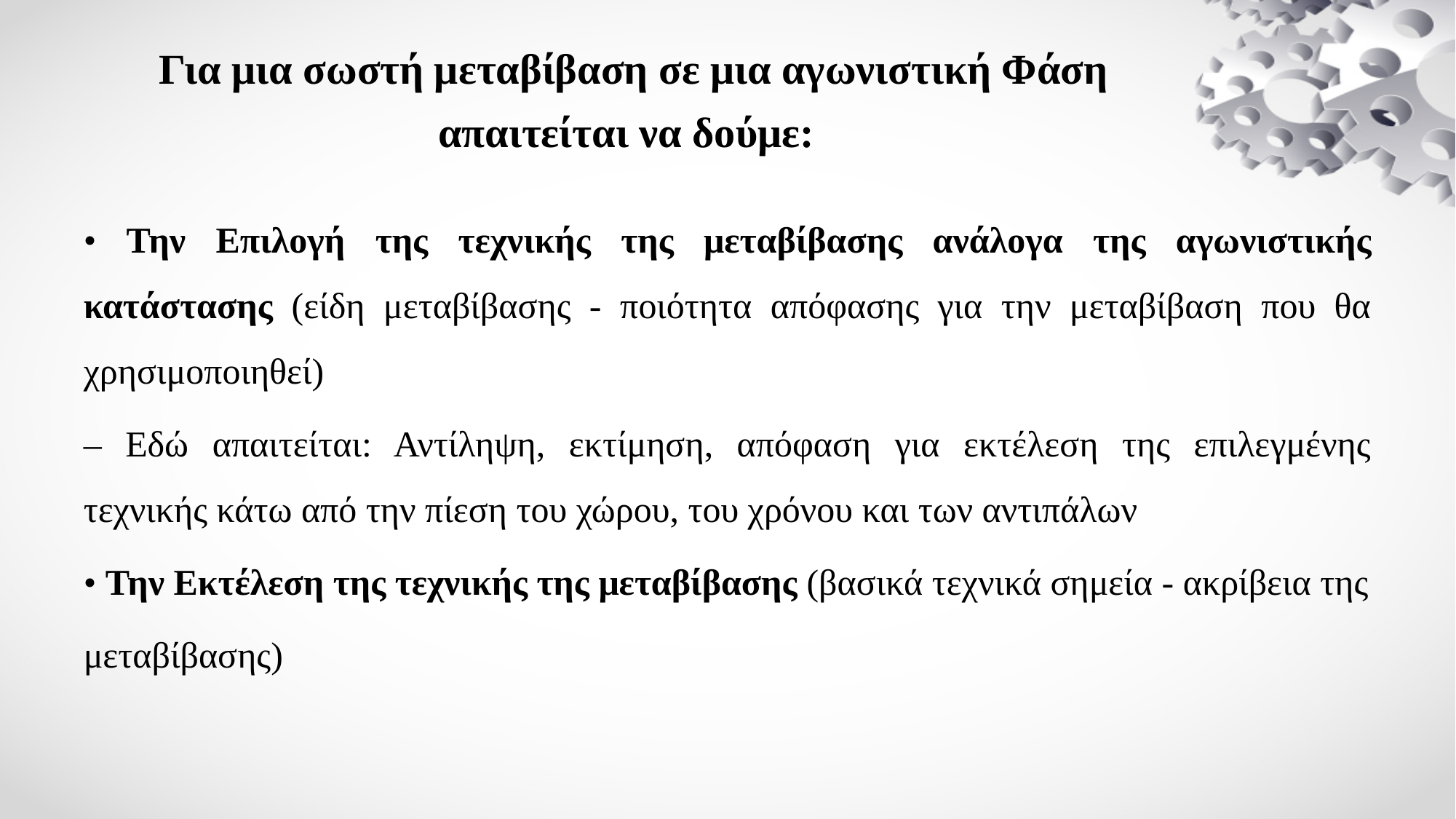

# Για μια σωστή μεταβίβαση σε μια αγωνιστική Φάση απαιτείται να δούμε:
• Την Επιλογή της τεχνικής της μεταβίβασης ανάλογα της αγωνιστικής κατάστασης (είδη μεταβίβασης - ποιότητα απόφασης για την μεταβίβαση που θα χρησιμοποιηθεί)
– Εδώ απαιτείται: Αντίληψη, εκτίμηση, απόφαση για εκτέλεση της επιλεγμένης τεχνικής κάτω από την πίεση του χώρου, του χρόνου και των αντιπάλων
• Την Εκτέλεση της τεχνικής της μεταβίβασης (βασικά τεχνικά σημεία - ακρίβεια της
μεταβίβασης)